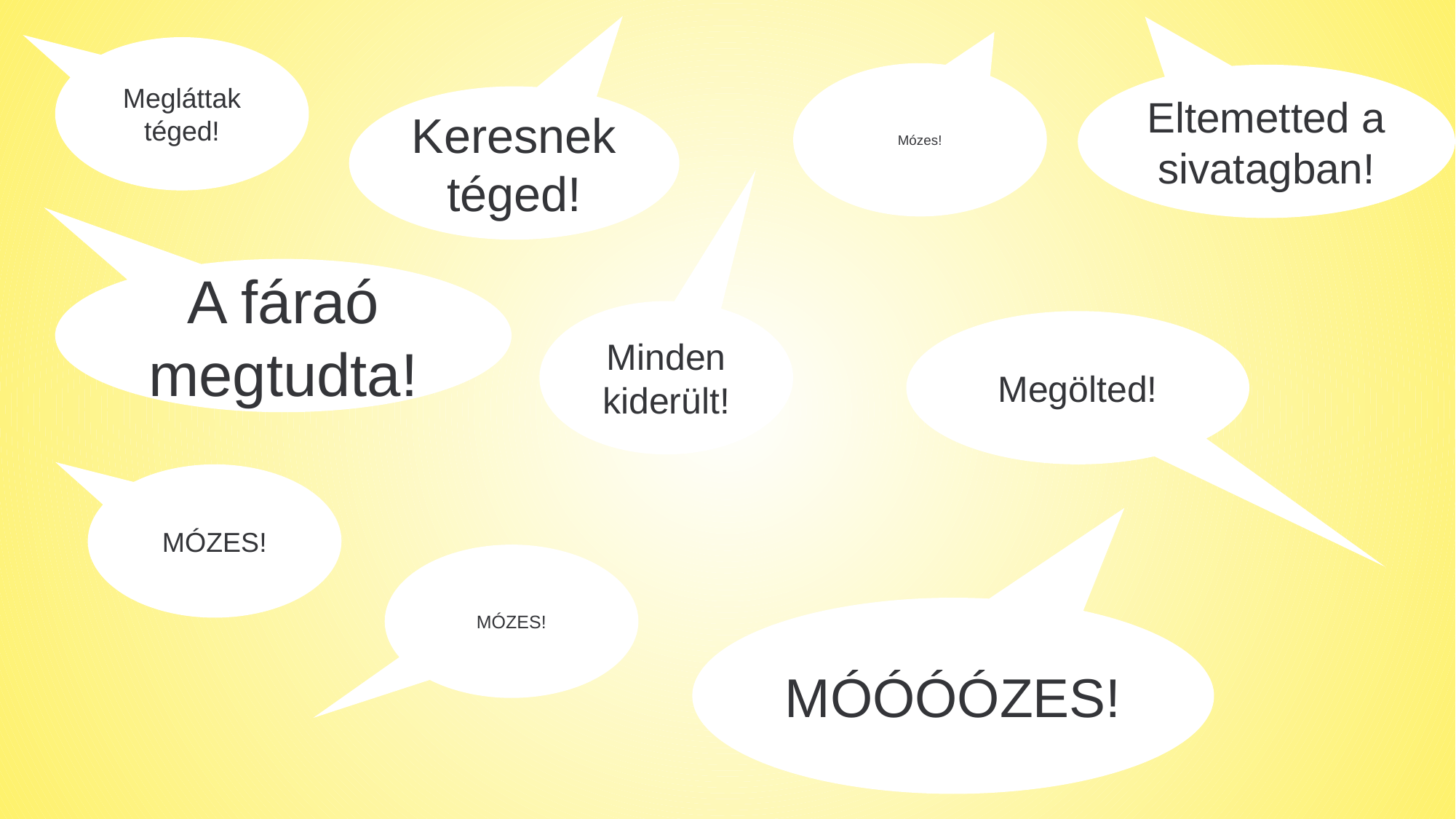

Megláttak téged!
Mózes!
Eltemetted a sivatagban!
Keresnek téged!
A fáraó megtudta!
Minden kiderült!
Megölted!
MÓZES!
MÓZES!
MÓÓÓÓZES!